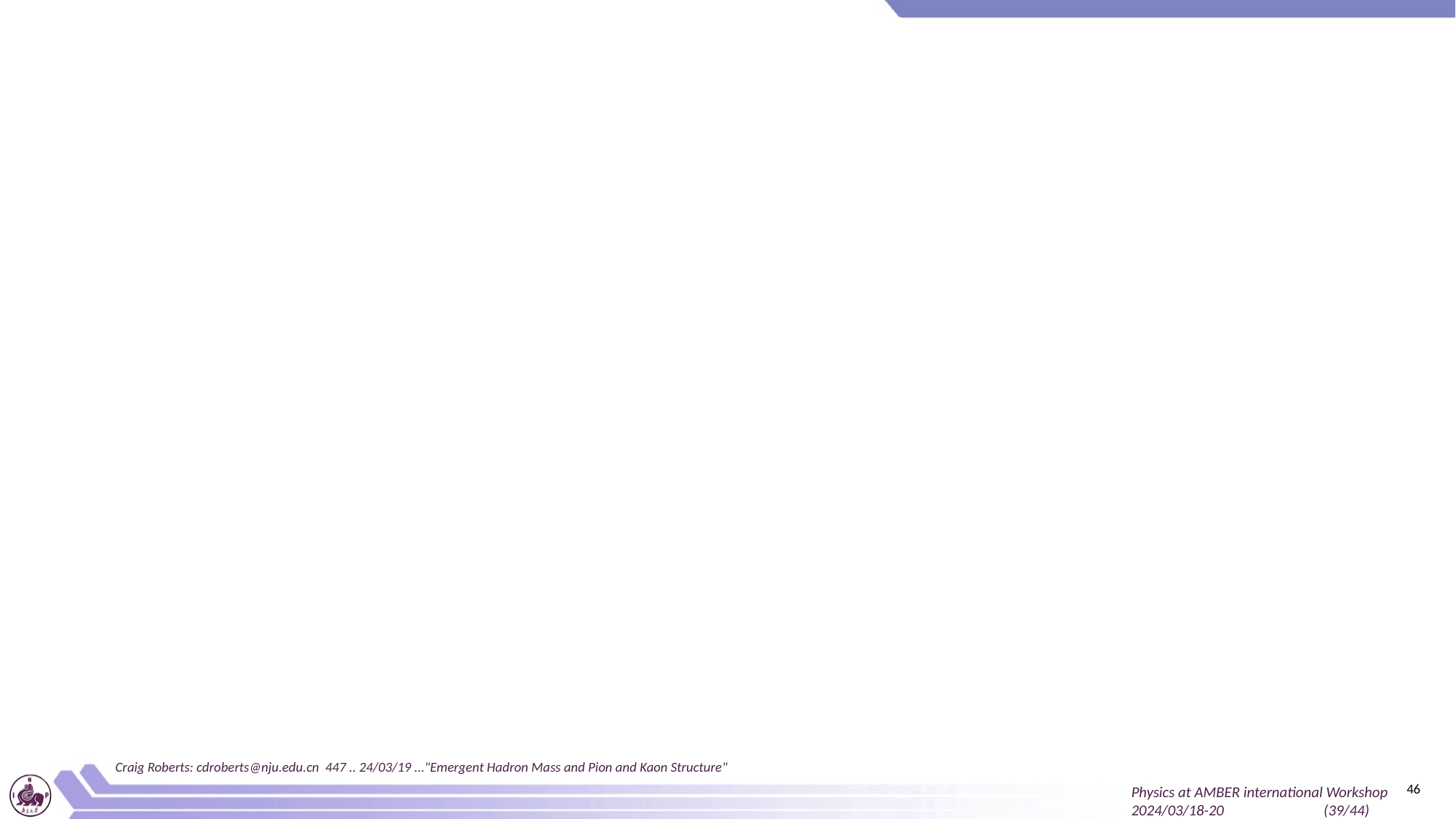

Craig Roberts: cdroberts@nju.edu.cn  447 .. 24/03/19 ..."Emergent Hadron Mass and Pion and Kaon Structure"
46
Physics at AMBER international Workshop 2024/03/18-20                             (39/44)